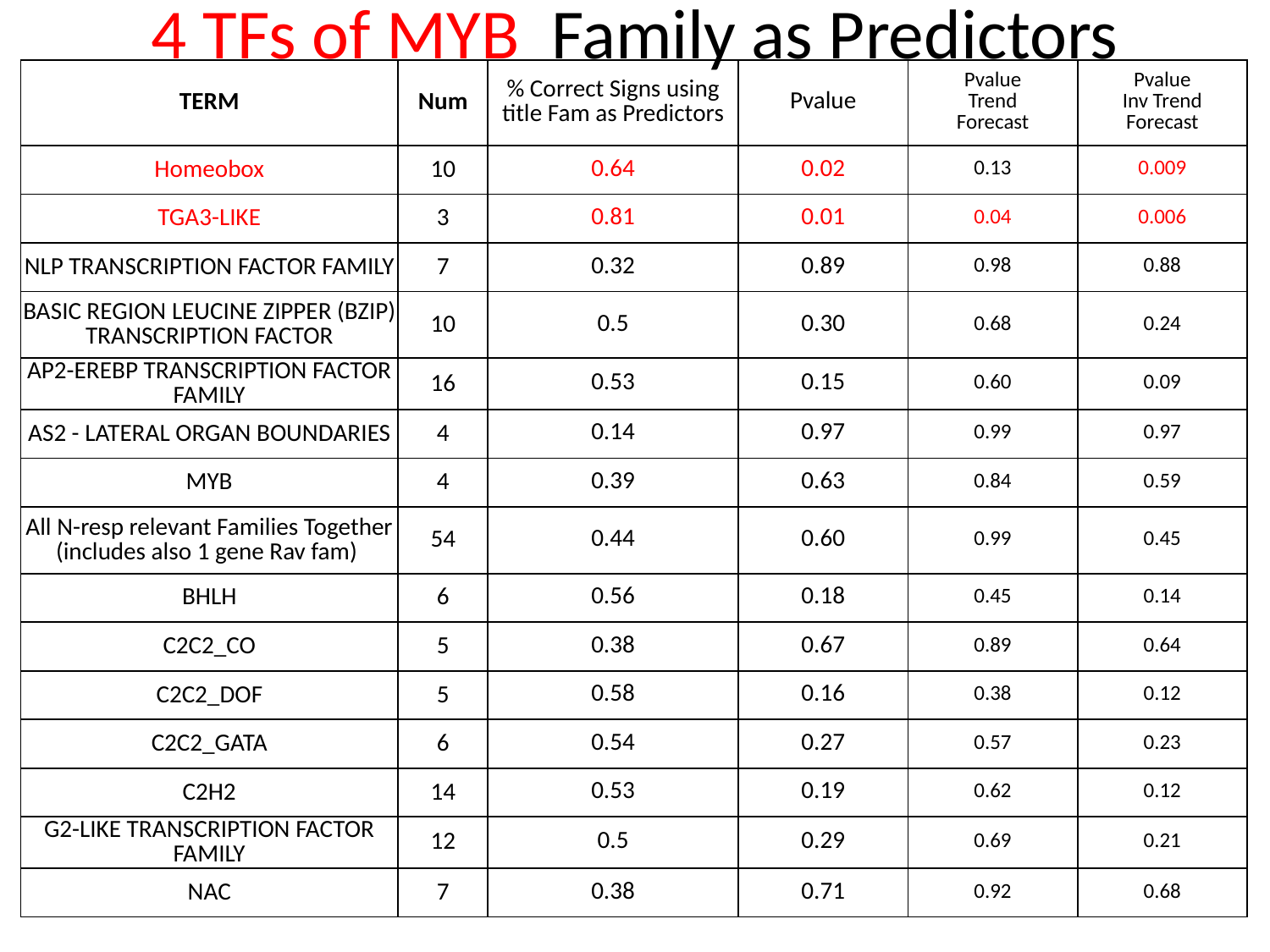

# 4 TFs of MYB  Family as Predictors
| TERM | Num | % Correct Signs using title Fam as Predictors | Pvalue | Pvalue Trend Forecast | Pvalue Inv Trend Forecast |
| --- | --- | --- | --- | --- | --- |
| Homeobox | 10 | 0.64 | 0.02 | 0.13 | 0.009 |
| TGA3-LIKE | 3 | 0.81 | 0.01 | 0.04 | 0.006 |
| NLP TRANSCRIPTION FACTOR FAMILY | 7 | 0.32 | 0.89 | 0.98 | 0.88 |
| BASIC REGION LEUCINE ZIPPER (BZIP) TRANSCRIPTION FACTOR | 10 | 0.5 | 0.30 | 0.68 | 0.24 |
| AP2-EREBP TRANSCRIPTION FACTOR FAMILY | 16 | 0.53 | 0.15 | 0.60 | 0.09 |
| AS2 - LATERAL ORGAN BOUNDARIES | 4 | 0.14 | 0.97 | 0.99 | 0.97 |
| MYB | 4 | 0.39 | 0.63 | 0.84 | 0.59 |
| All N-resp relevant Families Together (includes also 1 gene Rav fam) | 54 | 0.44 | 0.60 | 0.99 | 0.45 |
| BHLH | 6 | 0.56 | 0.18 | 0.45 | 0.14 |
| C2C2\_CO | 5 | 0.38 | 0.67 | 0.89 | 0.64 |
| C2C2\_DOF | 5 | 0.58 | 0.16 | 0.38 | 0.12 |
| C2C2\_GATA | 6 | 0.54 | 0.27 | 0.57 | 0.23 |
| C2H2 | 14 | 0.53 | 0.19 | 0.62 | 0.12 |
| G2-LIKE TRANSCRIPTION FACTOR FAMILY | 12 | 0.5 | 0.29 | 0.69 | 0.21 |
| NAC | 7 | 0.38 | 0.71 | 0.92 | 0.68 |